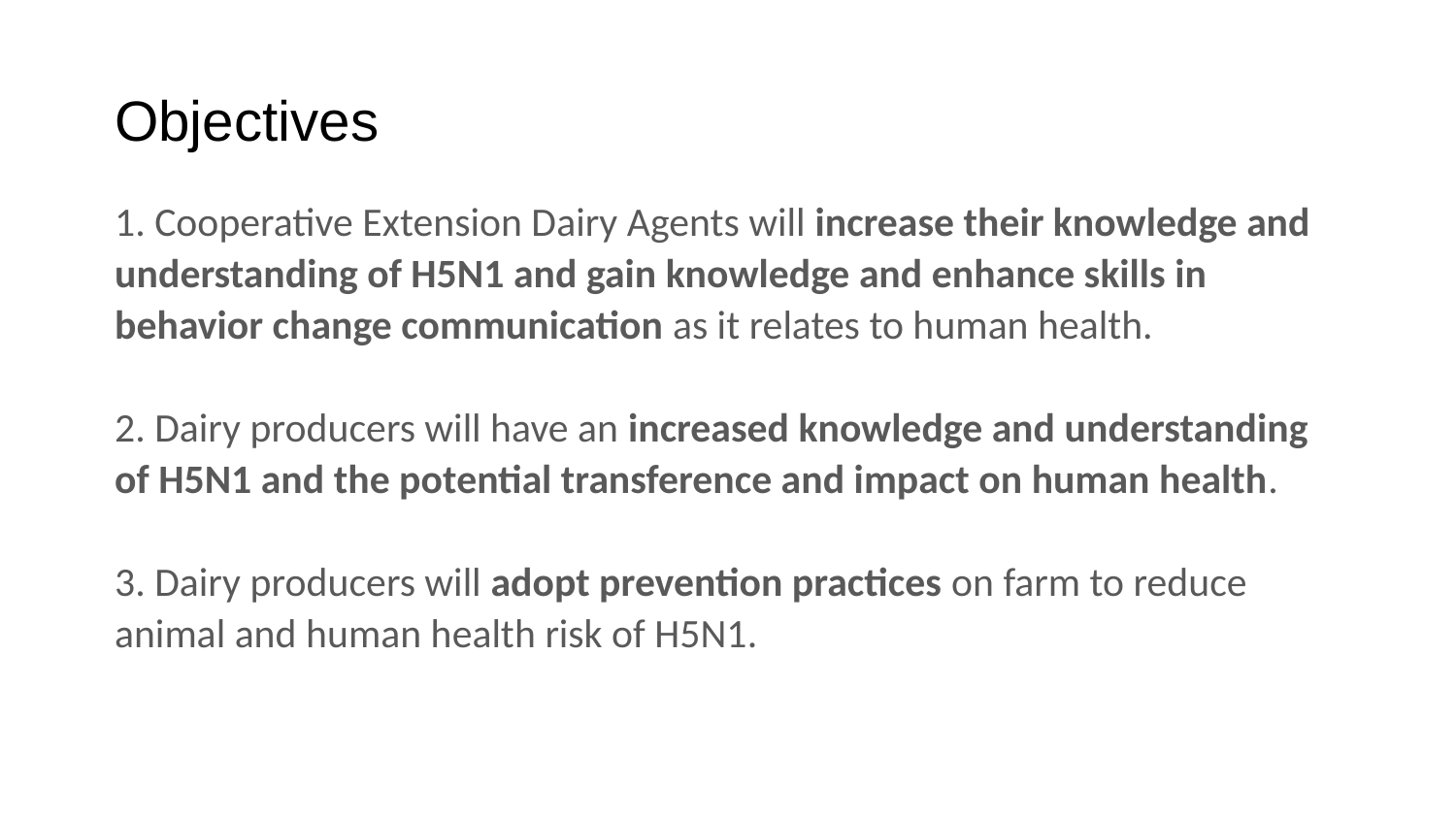

# Objectives
1. Cooperative Extension Dairy Agents will increase their knowledge and understanding of H5N1 and gain knowledge and enhance skills in behavior change communication as it relates to human health.

2. Dairy producers will have an increased knowledge and understanding of H5N1 and the potential transference and impact on human health.

3. Dairy producers will adopt prevention practices on farm to reduce animal and human health risk of H5N1.